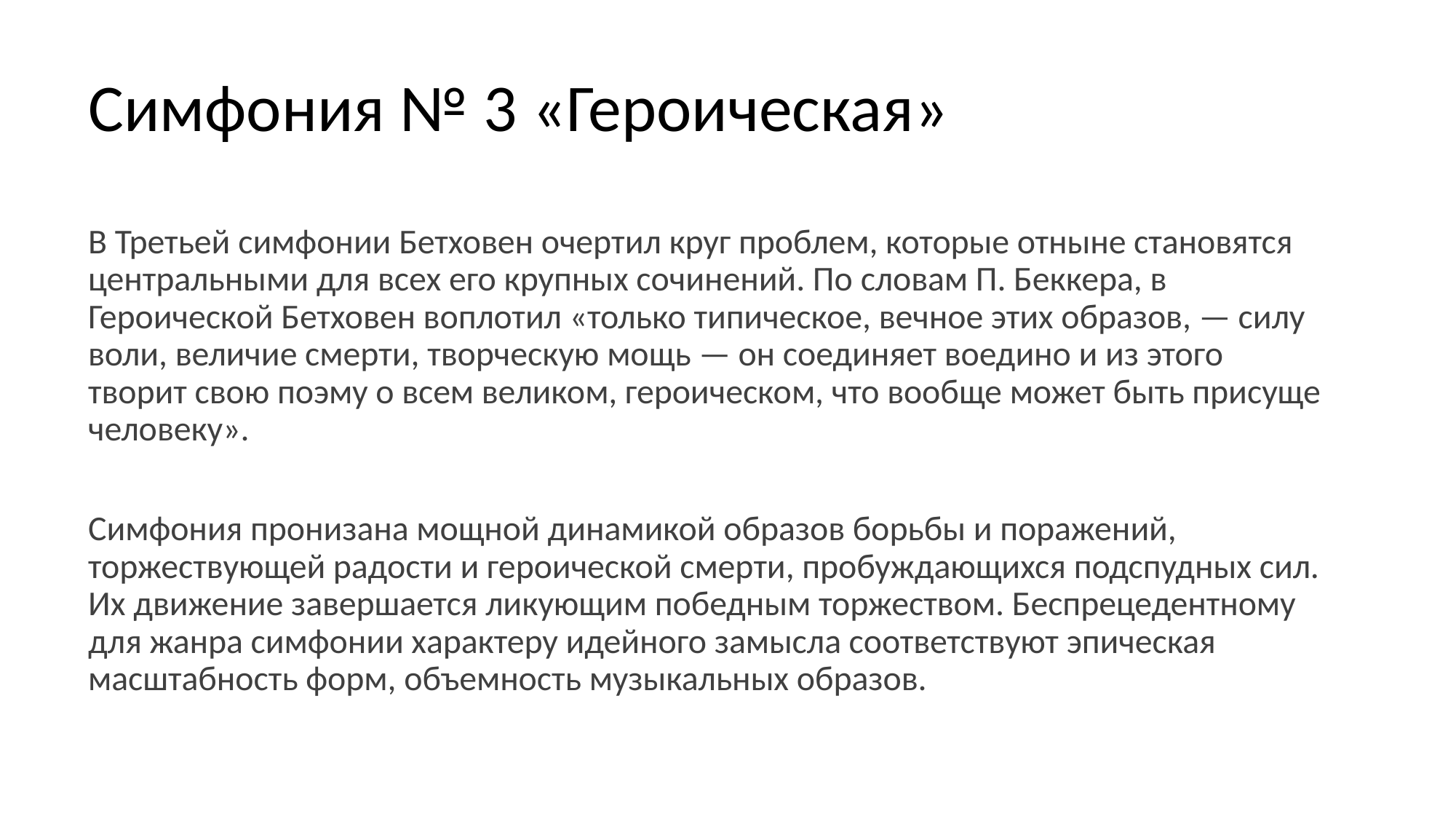

# Симфония № 3 «Героическая»
В Третьей симфонии Бетховен очертил круг проблем, которые отныне становятся центральными для всех его крупных сочинений. По словам П. Беккера, в Героической Бетховен воплотил «только типическое, вечное этих образов, — силу воли, величие смерти, творческую мощь — он соединяет воедино и из этого творит свою поэму о всем великом, героическом, что вообще может быть присуще человеку».

Симфония пронизана мощной динамикой образов борьбы и поражений, торжествующей радости и героической смерти, пробуждающихся подспудных сил. Их движение завершается ликующим победным торжеством. Беспрецедентному для жанра симфонии характеру идейного замысла соответствуют эпическая масштабность форм, объемность музыкальных образов.